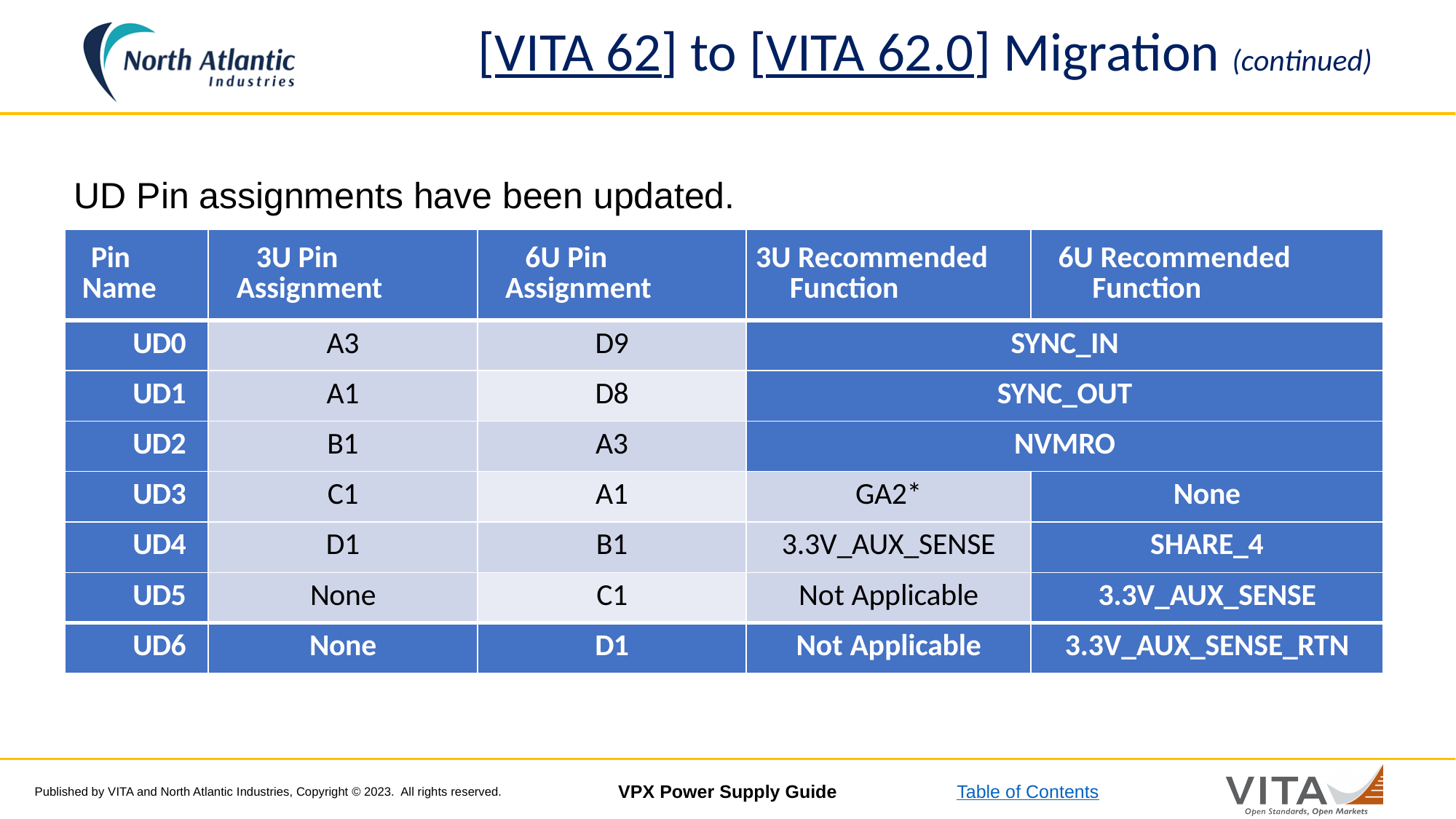

# [VITA 62] to [VITA 62.0] Migration (continued)
UD Pin assignments have been updated.

| Pin Name | 3U Pin Assignment | 6U Pin Assignment | 3U Recommended Function | 6U Recommended Function |
| --- | --- | --- | --- | --- |
| UD0 | A3 | D9 | SYNC\_IN |  |
| UD1 | A1 | D8 | SYNC\_OUT |  |
| UD2 | B1 | A3 | NVMRO |  |
| UD3 | C1 | A1 | GA2\* | None |
| UD4 | D1 | B1 | 3.3V\_AUX\_SENSE | SHARE\_4 |
| UD5 | None | C1 | Not Applicable | 3.3V\_AUX\_SENSE |
| UD6 | None | D1 | Not Applicable | 3.3V\_AUX\_SENSE\_RTN |